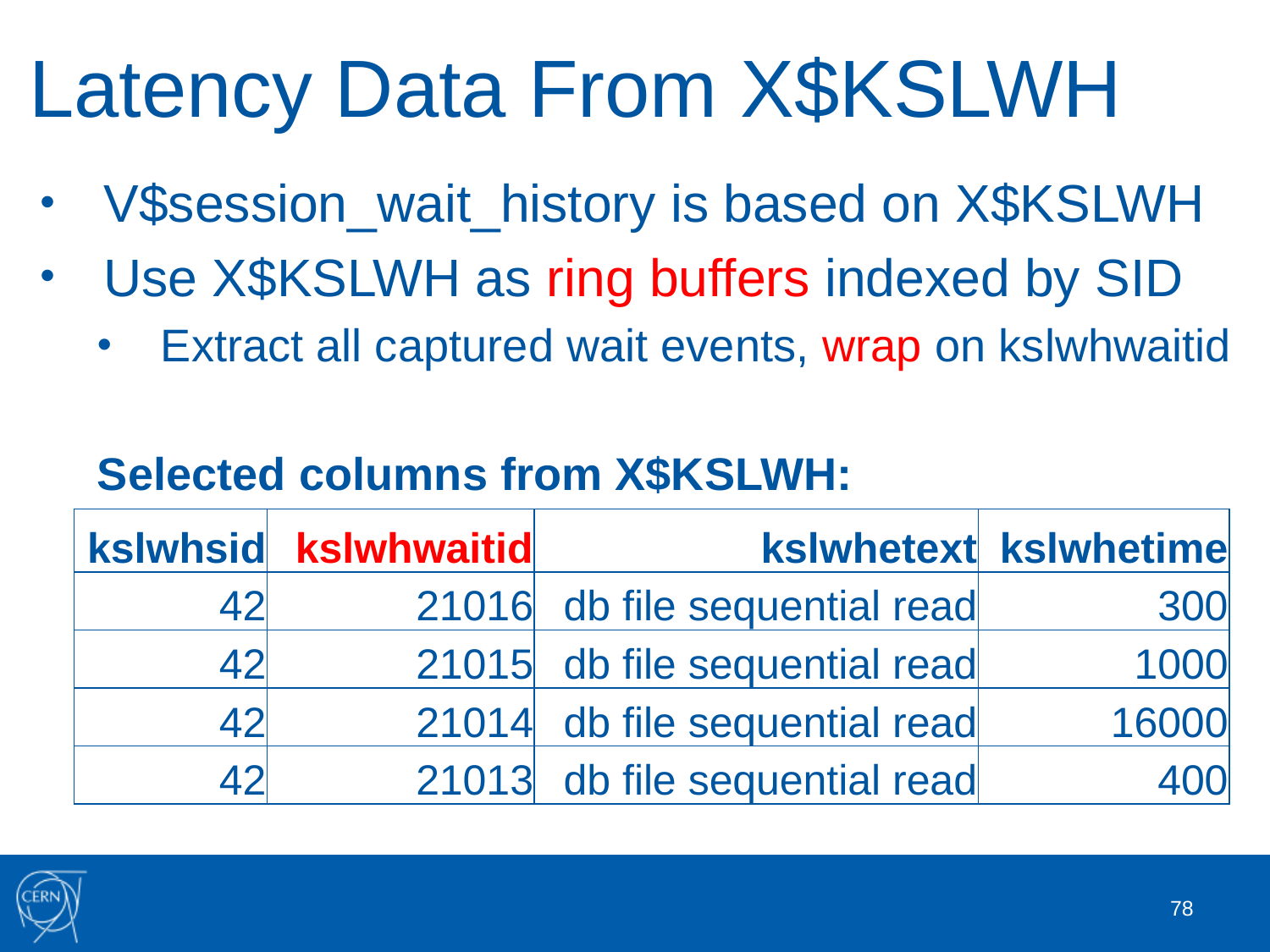

# Latency Data From X$KSLWH
V$session_wait_history is based on X$KSLWH
Use X$KSLWH as ring buffers indexed by SID
Extract all captured wait events, wrap on kslwhwaitid

Selected columns from X$KSLWH:

| kslwhsid | kslwhwaitid | kslwhetext | kslwhetime |
| --- | --- | --- | --- |
| 42 | 21016 | db file sequential read | 300 |
| 42 | 21015 | db file sequential read | 1000 |
| 42 | 21014 | db file sequential read | 16000 |
| 42 | 21013 | db file sequential read | 400 |
78